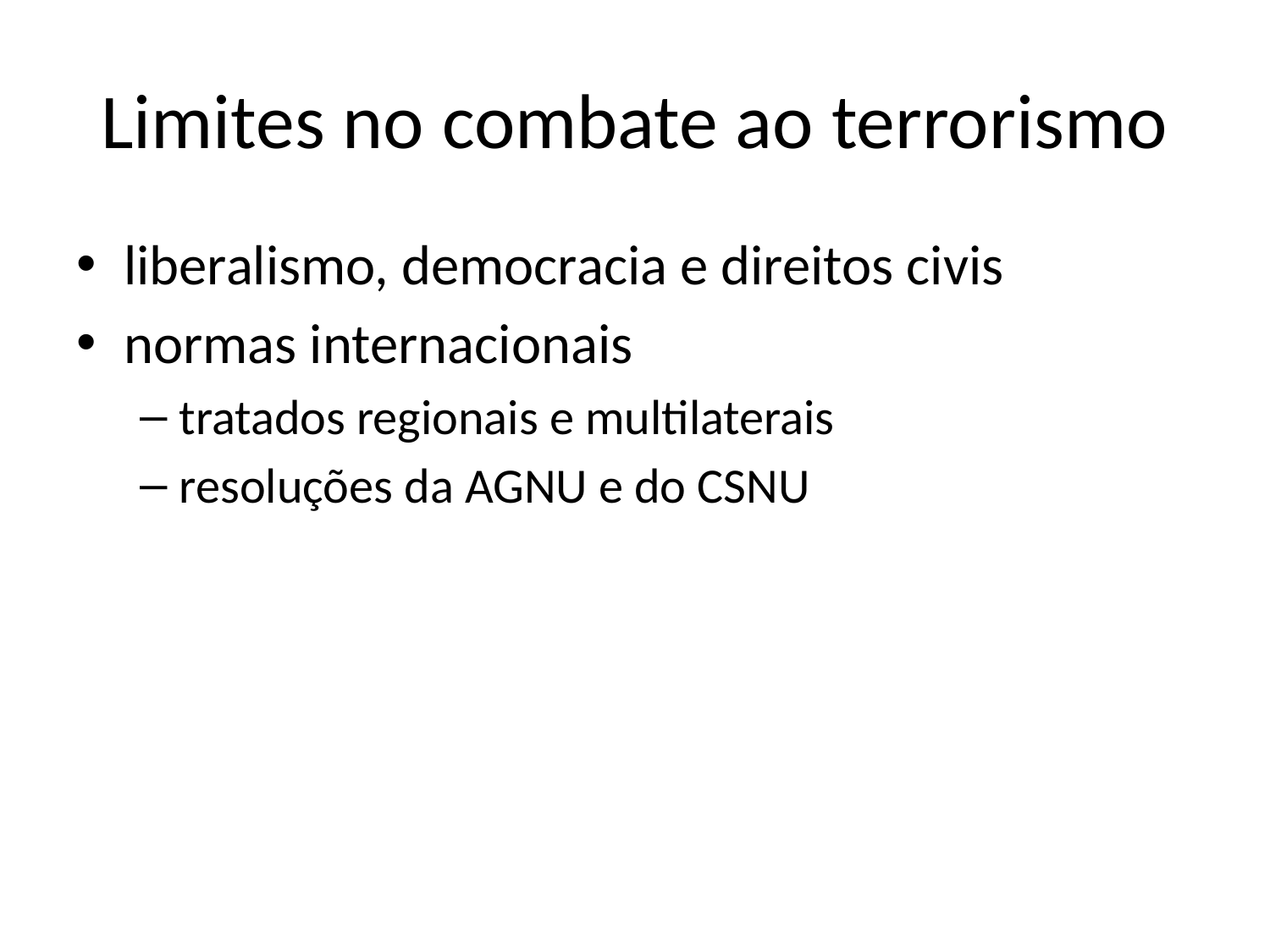

# Limites no combate ao terrorismo
liberalismo, democracia e direitos civis
normas internacionais
tratados regionais e multilaterais
resoluções da AGNU e do CSNU